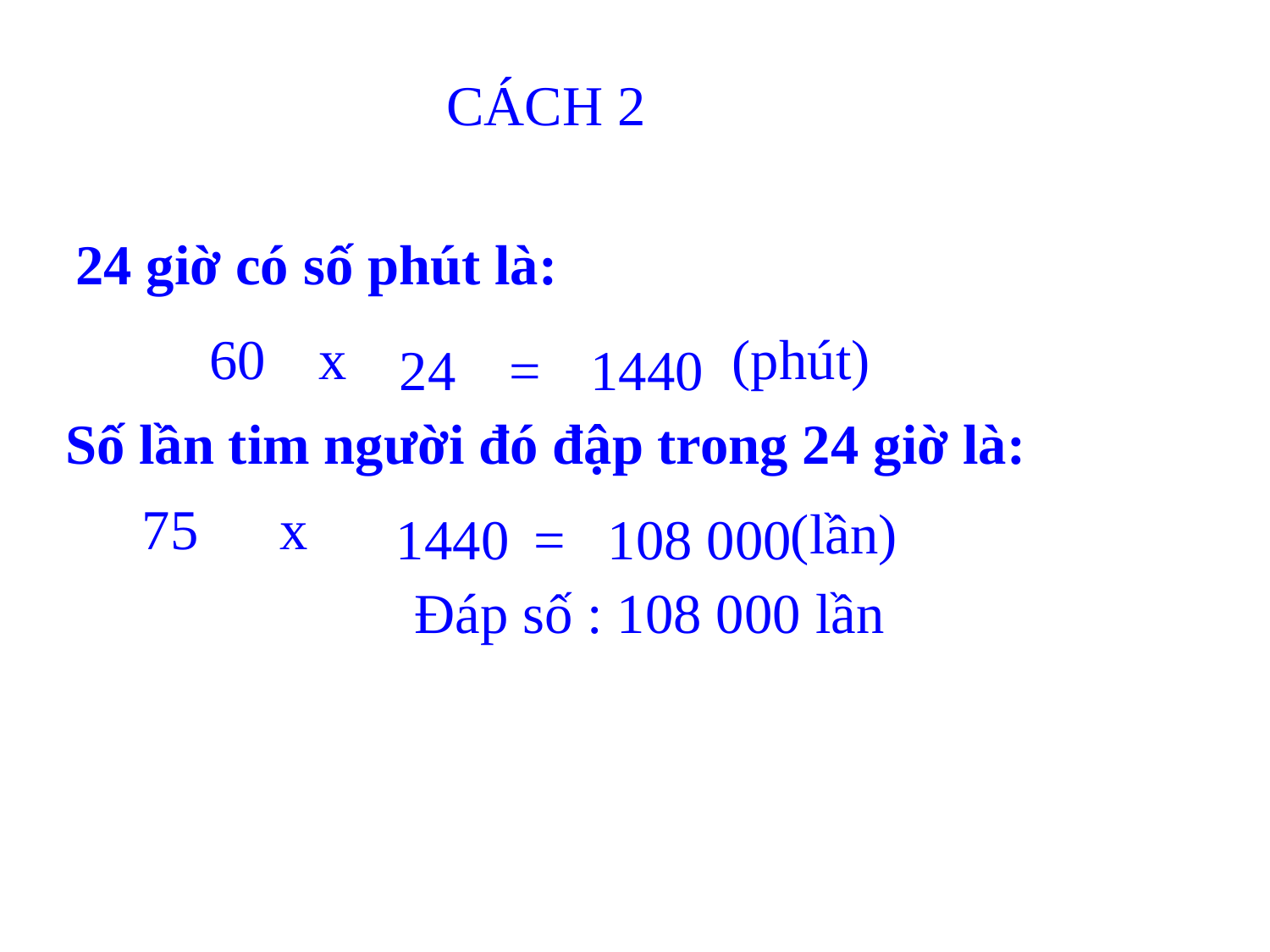

CÁCH 2
24 giờ có số phút là:
60
x
(phút)
24
=
1440
Số lần tim người đó đập trong 24 giờ là:
75
x
(lần)
1440
=
108 000
Đáp số : 108 000 lần